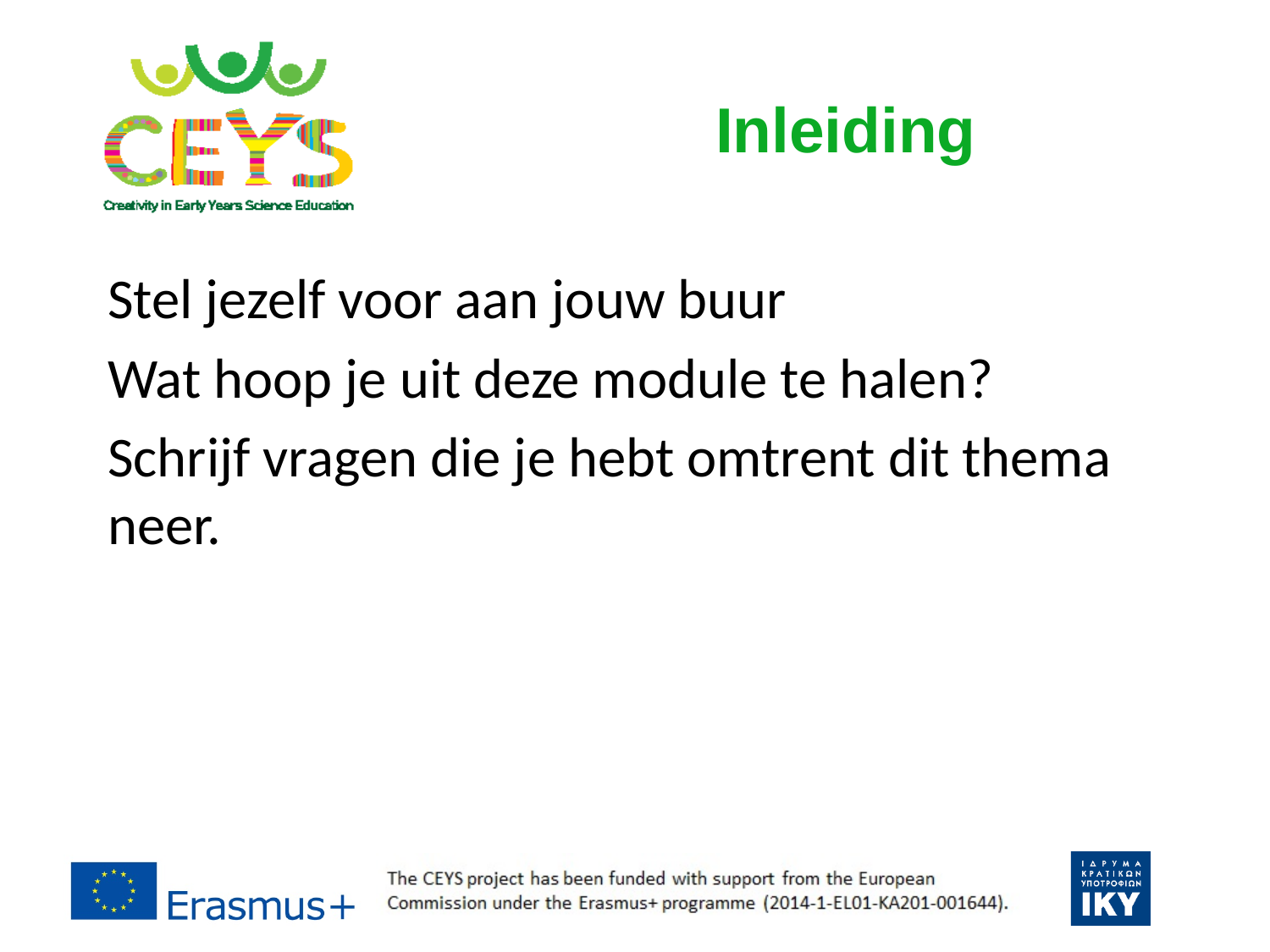

# Inleiding
Stel jezelf voor aan jouw buur
Wat hoop je uit deze module te halen?
Schrijf vragen die je hebt omtrent dit thema neer.